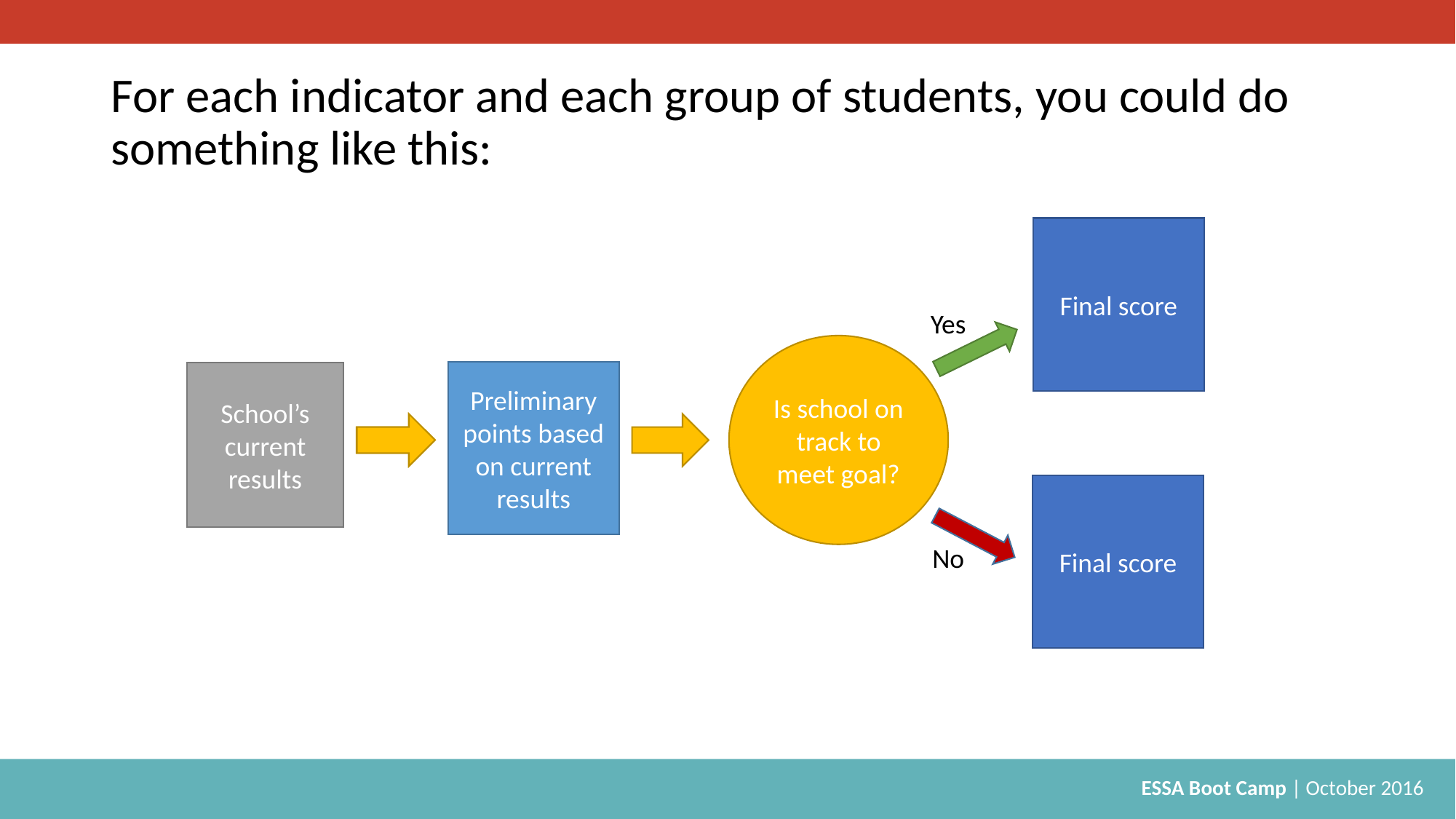

# For each indicator and each group of students, you could do something like this:

Final score
Yes

Is school on track to meet goal?
Preliminary points based on current results
School’s current results

Final score

No